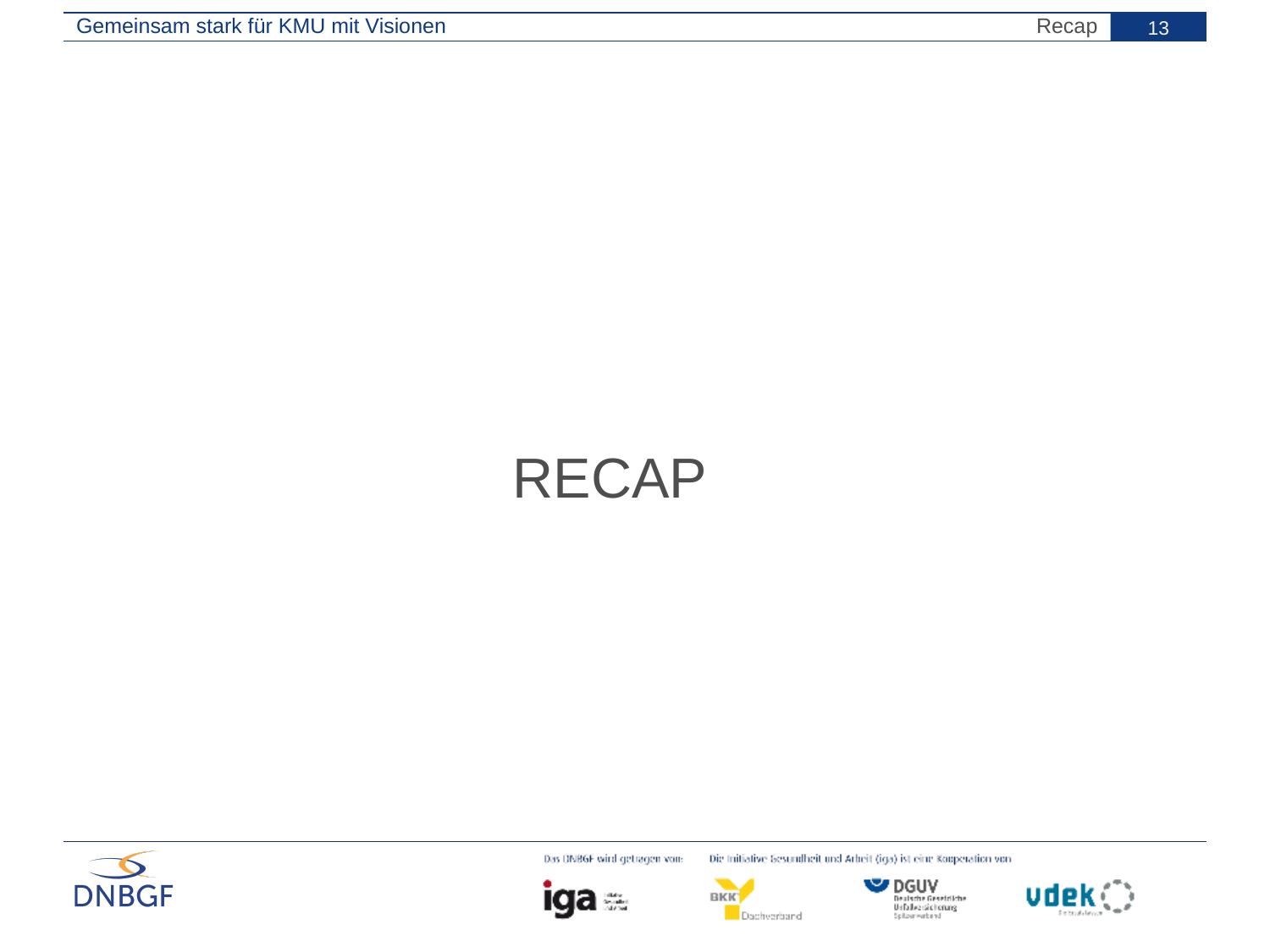

Gemeinsam stark für KMU mit Visionen

Recap
13
RECAP